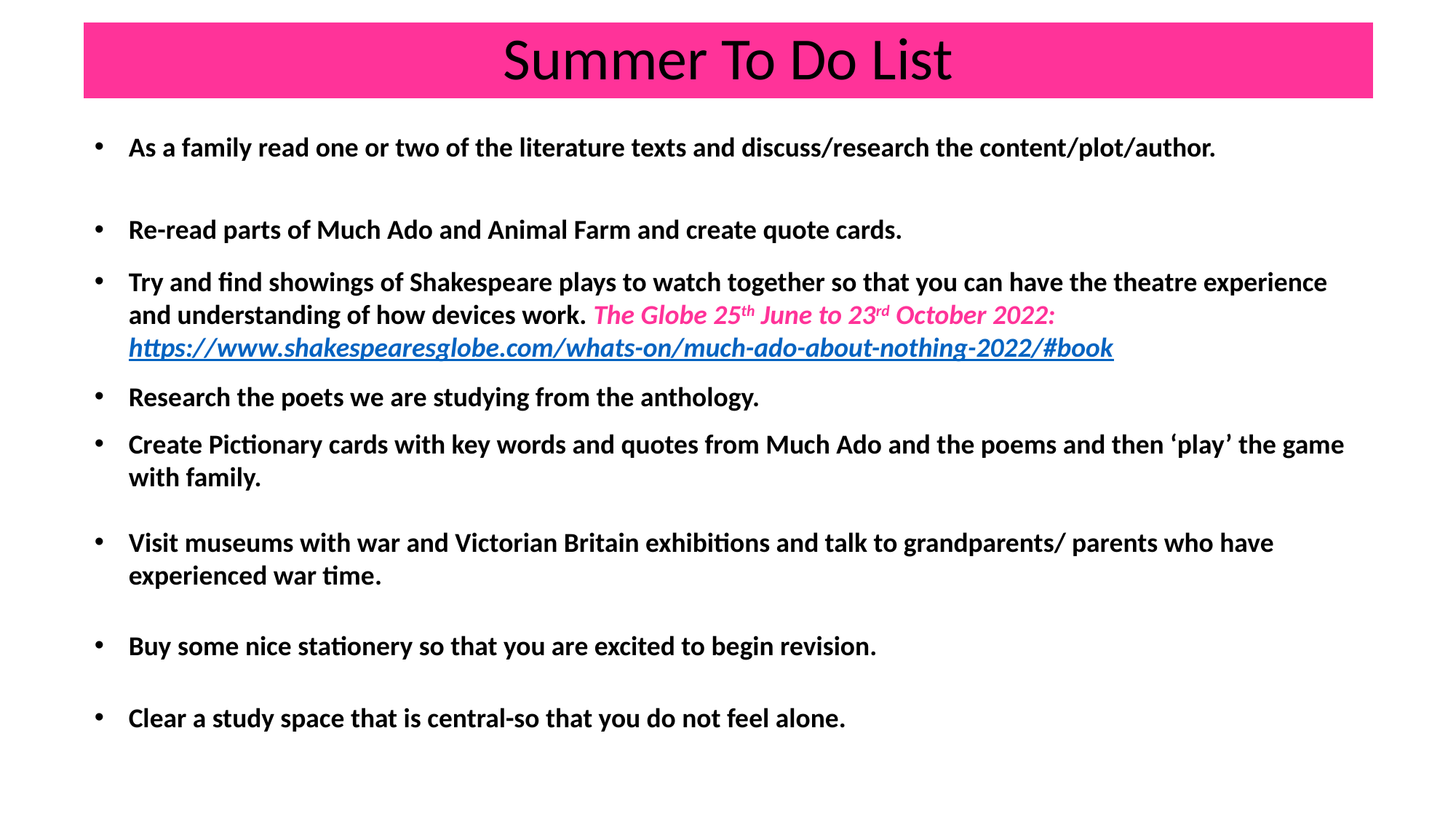

# Summer To Do List
As a family read one or two of the literature texts and discuss/research the content/plot/author.
Re-read parts of Much Ado and Animal Farm and create quote cards.
Try and find showings of Shakespeare plays to watch together so that you can have the theatre experience and understanding of how devices work. The Globe 25th June to 23rd October 2022: https://www.shakespearesglobe.com/whats-on/much-ado-about-nothing-2022/#book
Research the poets we are studying from the anthology.
Create Pictionary cards with key words and quotes from Much Ado and the poems and then ‘play’ the game with family.
Visit museums with war and Victorian Britain exhibitions and talk to grandparents/ parents who have experienced war time.
Buy some nice stationery so that you are excited to begin revision.
Clear a study space that is central-so that you do not feel alone.